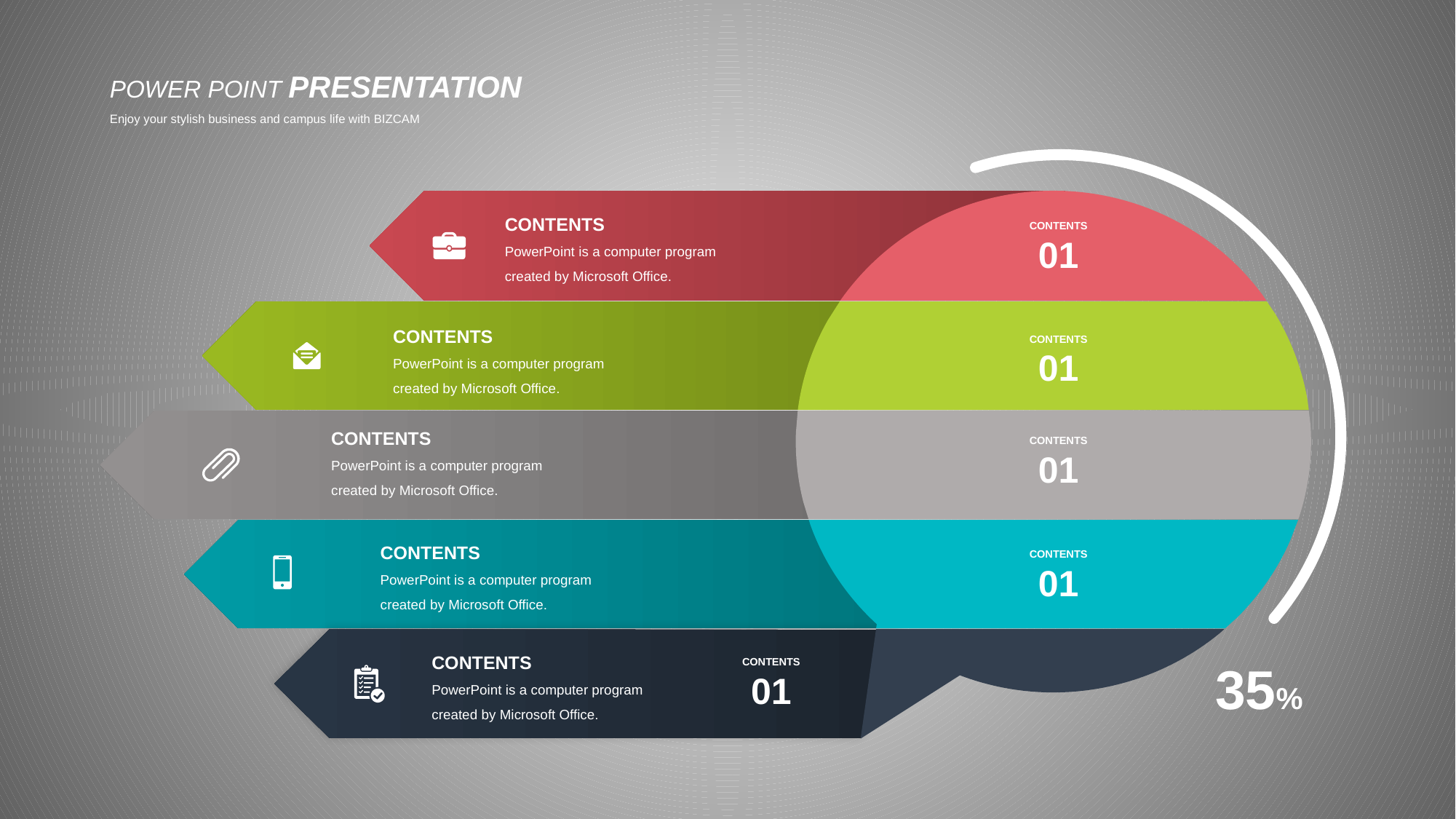

POWER POINT PRESENTATION
Enjoy your stylish business and campus life with BIZCAM

CONTENTS
PowerPoint is a computer program created by Microsoft Office.
CONTENTS
01

CONTENTS
PowerPoint is a computer program created by Microsoft Office.
CONTENTS
01

CONTENTS
PowerPoint is a computer program created by Microsoft Office.
CONTENTS
01

CONTENTS
PowerPoint is a computer program created by Microsoft Office.
CONTENTS
01

CONTENTS
PowerPoint is a computer program created by Microsoft Office.
CONTENTS
01
35%